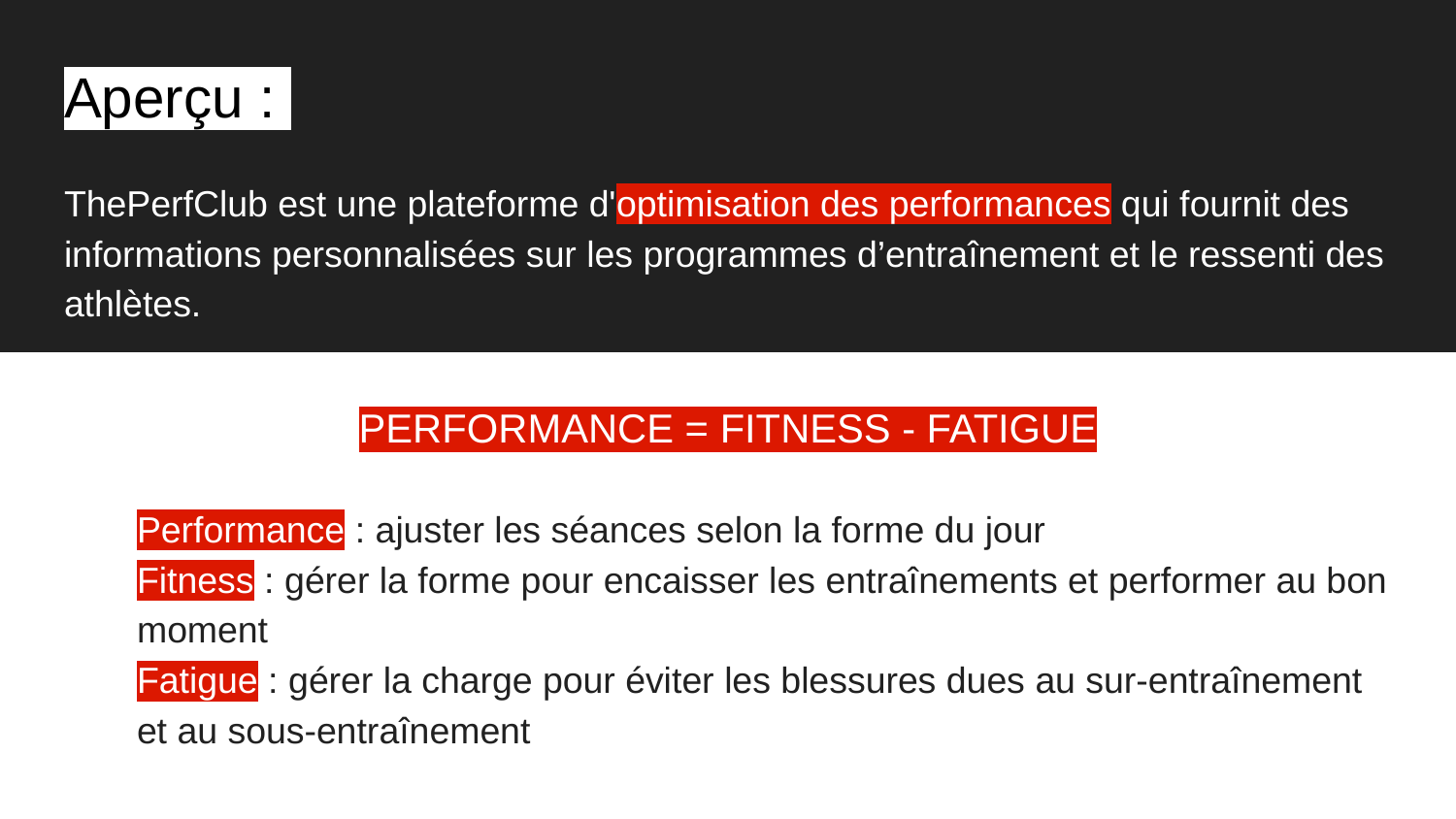

# Aperçu :
ThePerfClub est une plateforme d'optimisation des performances qui fournit des informations personnalisées sur les programmes d’entraînement et le ressenti des athlètes.

PERFORMANCE = FITNESS - FATIGUE

Performance : ajuster les séances selon la forme du jour
Fitness : gérer la forme pour encaisser les entraînements et performer au bon moment
Fatigue : gérer la charge pour éviter les blessures dues au sur-entraînement et au sous-entraînement